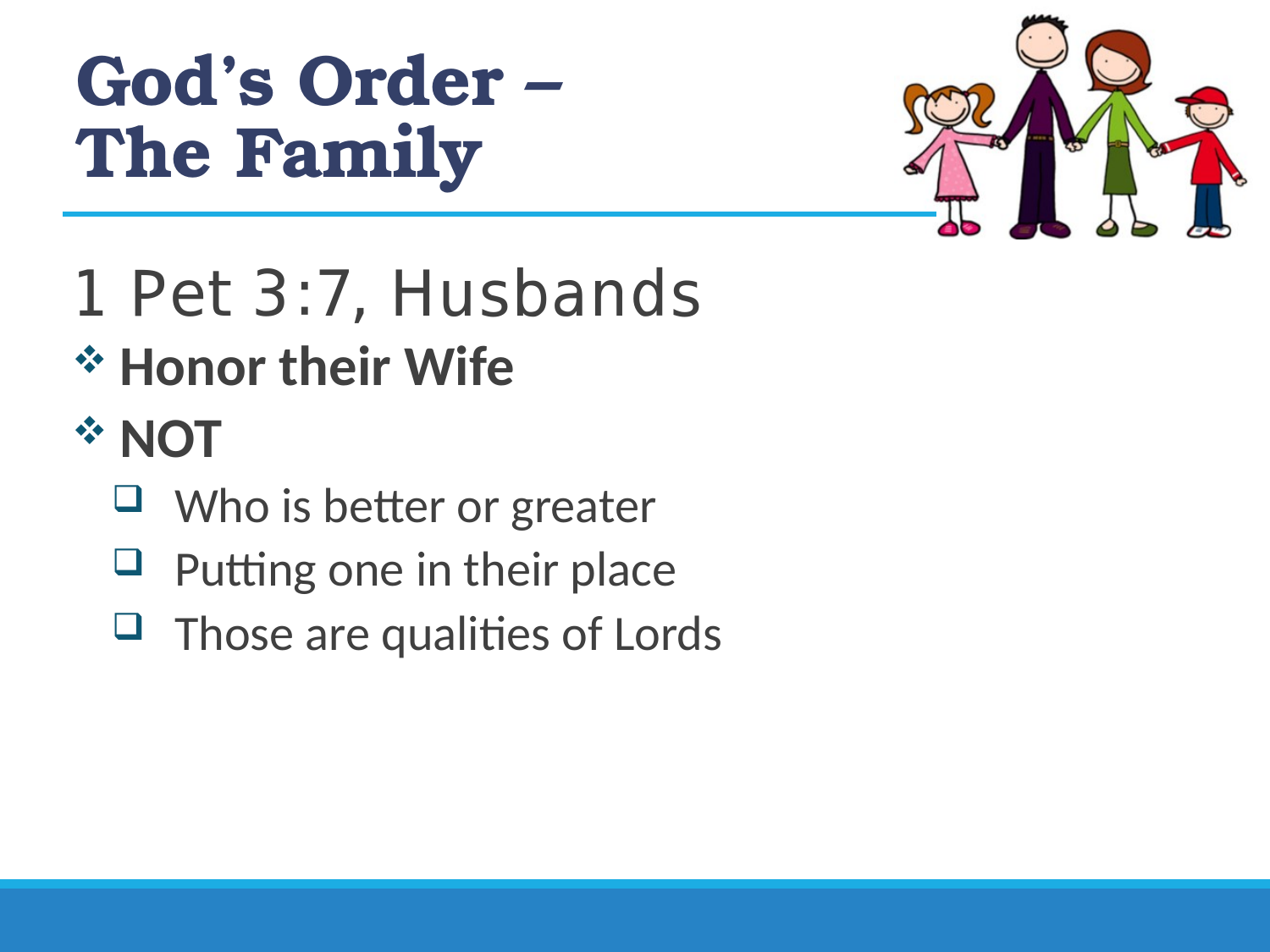

# God’s Order – The Family
1 Pet 3:7, Husbands
Honor their Wife
NOT
Who is better or greater
Putting one in their place
Those are qualities of Lords